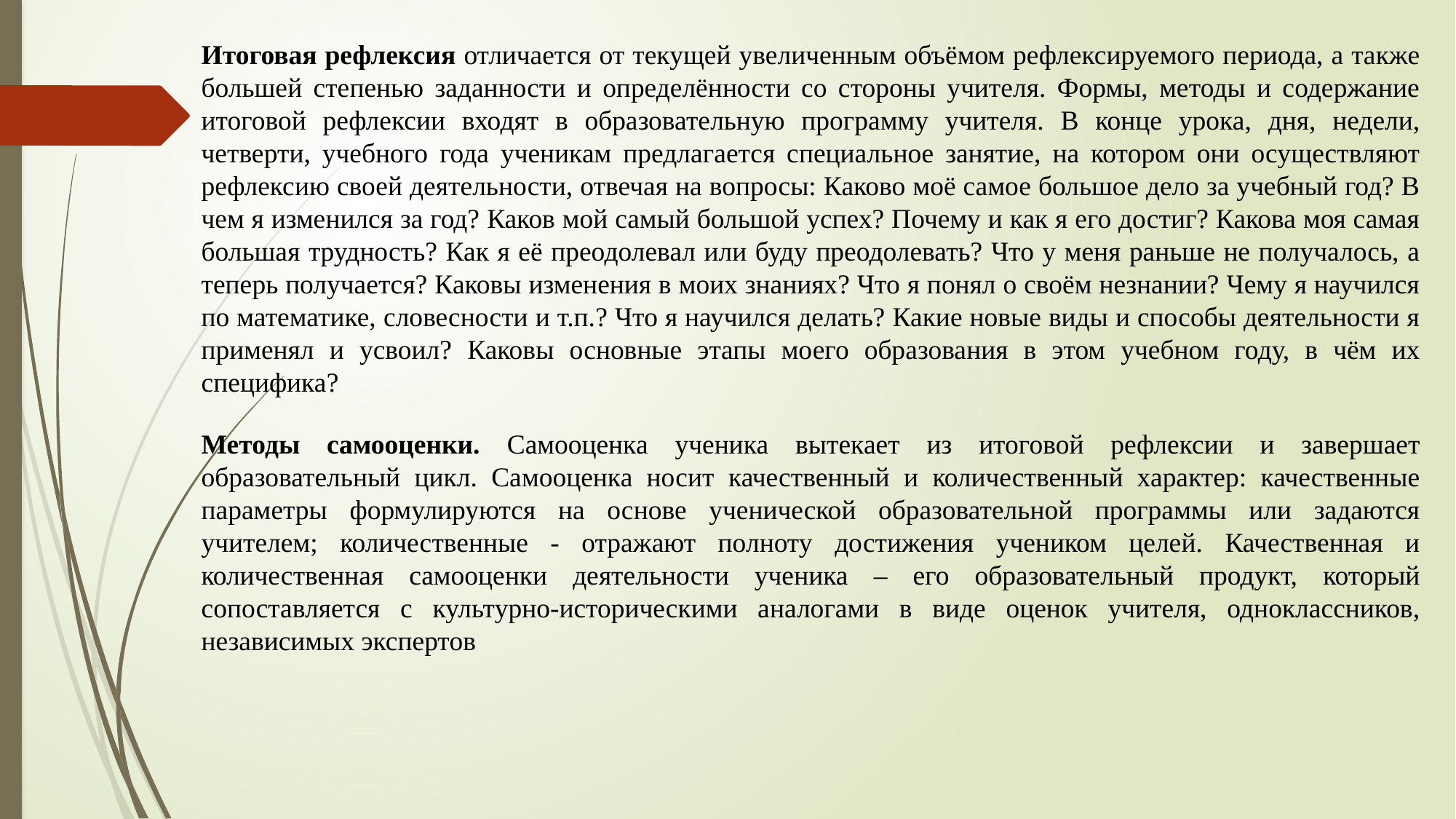

Итоговая рефлексия отличается от текущей увеличенным объёмом рефлексируемого периода, а также большей степенью заданности и определённости со стороны учителя. Формы, методы и содержание итоговой рефлексии входят в образовательную программу учителя. В конце урока, дня, недели, четверти, учебного года ученикам предлагается специальное занятие, на котором они осуществляют рефлексию своей деятельности, отвечая на вопросы: Каково моё самое большое дело за учебный год? В чем я изменился за год? Каков мой самый большой успех? Почему и как я его достиг? Какова моя самая большая трудность? Как я её преодолевал или буду преодолевать? Что у меня раньше не получалось, а теперь получается? Каковы изменения в моих знаниях? Что я понял о своём незнании? Чему я научился по математике, словесности и т.п.? Что я научился делать? Какие новые виды и способы деятельности я применял и усвоил? Каковы основные этапы моего образования в этом учебном году, в чём их специфика?

Методы самооценки. Самооценка ученика вытекает из итоговой рефлексии и завершает образовательный цикл. Самооценка носит качественный и количественный характер: качественные параметры формулируются на основе ученической образовательной программы или задаются учителем; количественные - отражают полноту достижения учеником целей. Качественная и количественная самооценки деятельности ученика – его образовательный продукт, который сопоставляется с культурно-историческими аналогами в виде оценок учителя, одноклассников, независимых экспертов